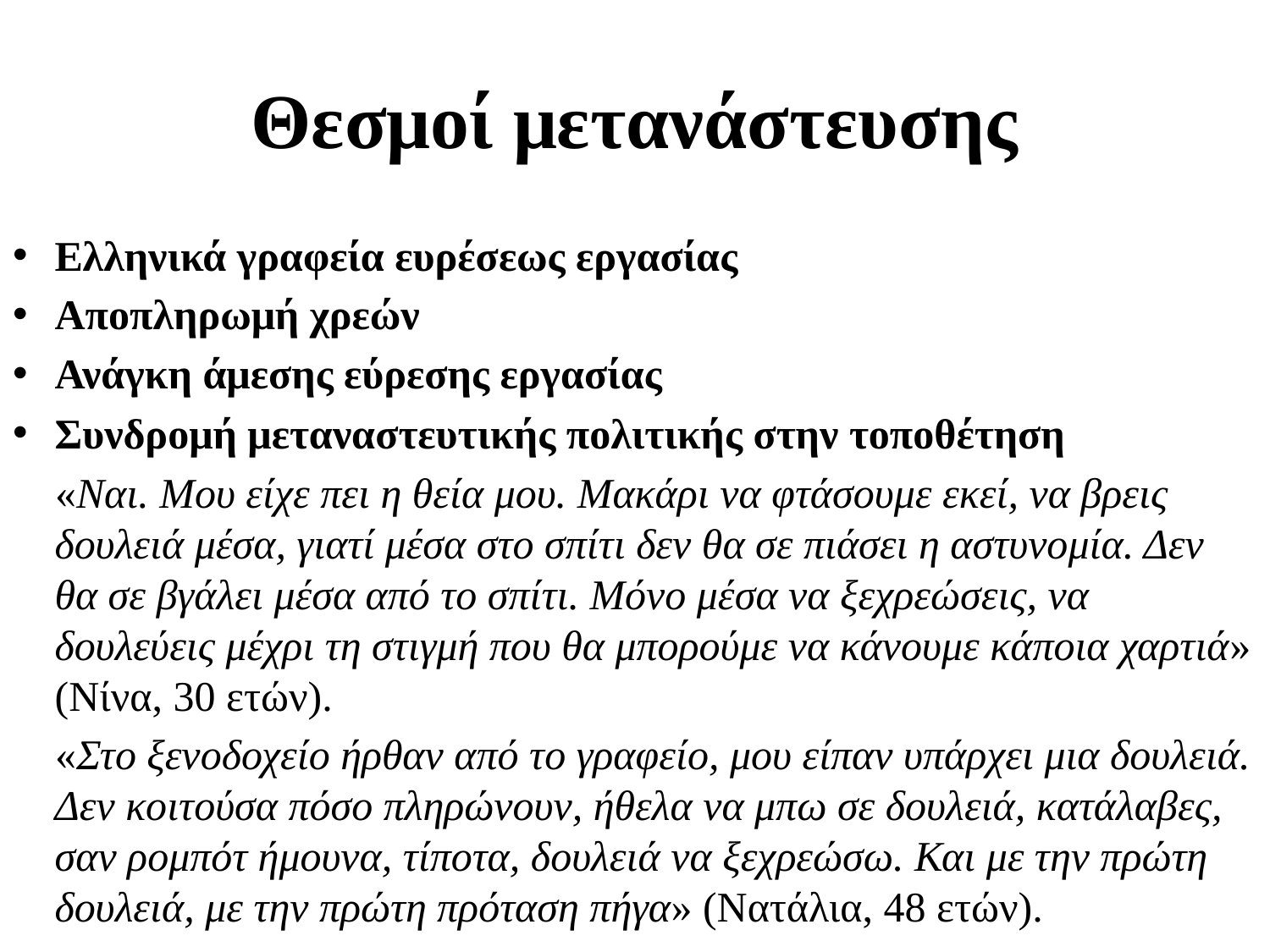

# Θεσμοί μετανάστευσης
Ελληνικά γραφεία ευρέσεως εργασίας
Αποπληρωμή χρεών
Ανάγκη άμεσης εύρεσης εργασίας
Συνδρομή μεταναστευτικής πολιτικής στην τοποθέτηση
    «Ναι. Μου είχε πει η θεία μου. Μακάρι να φτάσουμε εκεί, να βρεις δουλειά μέσα, γιατί μέσα στο σπίτι δεν θα σε πιάσει η αστυνομία. Δεν θα σε βγάλει μέσα από το σπίτι. Μόνο μέσα να ξεχρεώσεις, να δουλεύεις μέχρι τη στιγμή που θα μπορούμε να κάνουμε κάποια χαρτιά» (Νίνα, 30 ετών).
    «Στο ξενοδοχείο ήρθαν από το γραφείο, μου είπαν υπάρχει μια δουλειά. Δεν κοιτούσα πόσο πληρώνουν, ήθελα να μπω σε δουλειά, κατάλαβες, σαν ρομπότ ήμουνα, τίποτα, δουλειά να ξεχρεώσω. Και με την πρώτη δουλειά, με την πρώτη πρόταση πήγα» (Νατάλια, 48 ετών).